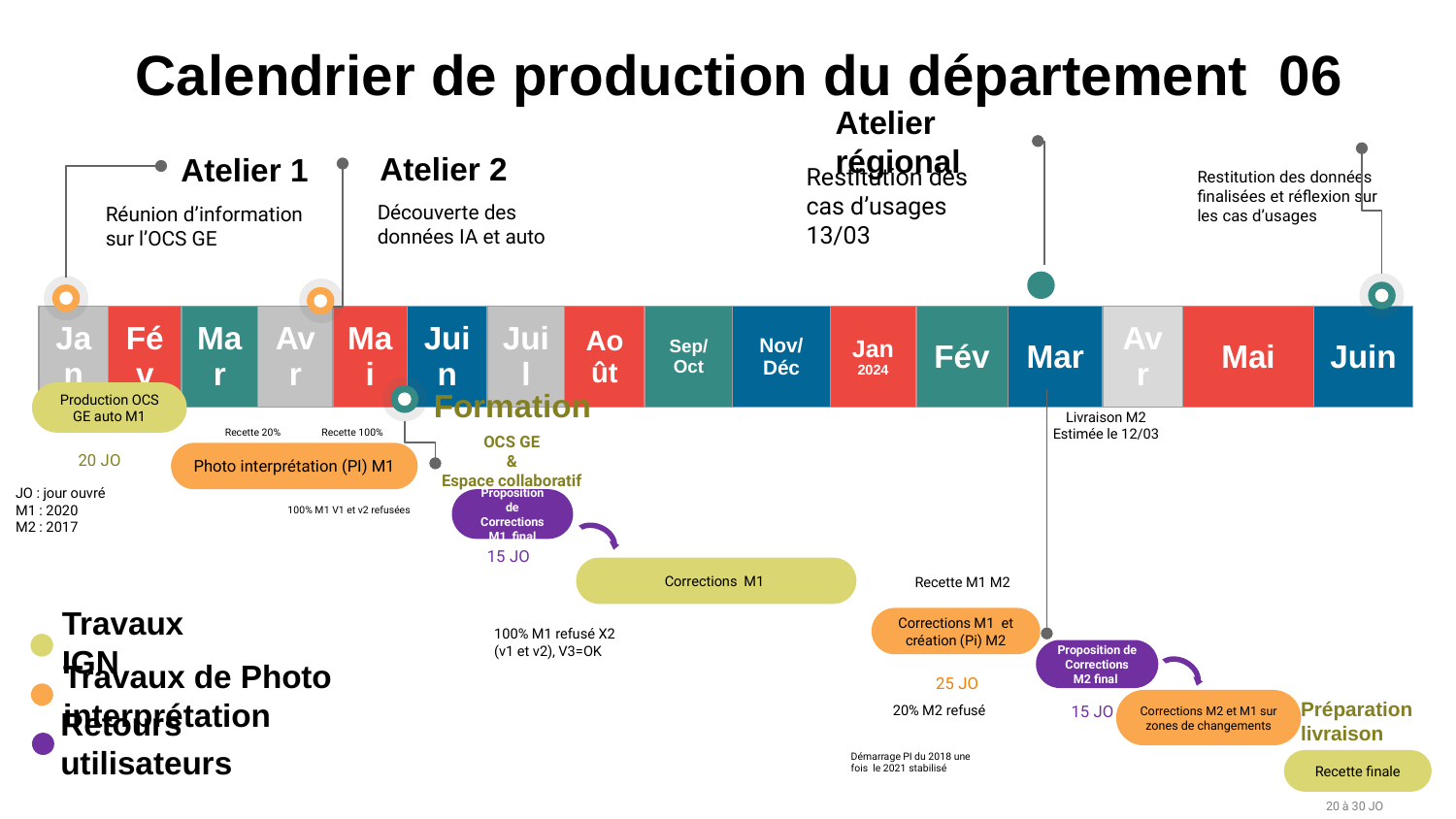

# Calendrier de production du département  06
Atelier régional
Restitution des cas d’usages
13/03

Restitution des données finalisées et réflexion sur les cas d’usages

Atelier 2
Découverte des données IA et auto

Atelier 1
Réunion d’information sur l’OCS GE

| Jan | Fév | Mar | Avr | Mai | Juin | Juil | Août | Sep/Oct | Nov/Déc | Jan 2024 | Fév | Mar | Avr | Mai | Juin |
| --- | --- | --- | --- | --- | --- | --- | --- | --- | --- | --- | --- | --- | --- | --- | --- |

Formation
OCS GE
&
Espace collaboratif
Production OCS GE auto M1
20 JO
JO : jour ouvré
M1 : 2020
M2 : 2017
Livraison M2
Estimée le 12/03
Recette 20%
Recette 100%
Photo interprétation (PI) M1
Proposition de Corrections M1  final
100% M1 V1 et v2 refusées

15 JO
Corrections  M1
Recette M1 M2
Corrections M1  et création (Pi) M2
100% M1 refusé X2 (v1 et v2), V3=OK
Travaux IGN

Travaux de Photo interprétation

Retours utilisateurs

Proposition de Corrections M2 final

25 JO
Préparation
livraison
Corrections M2 et M1 sur zones de changements
20% M2 refusé
15 JO
Démarrage PI du 2018 une fois  le 2021 stabilisé
Recette finale
20 à 30 JO